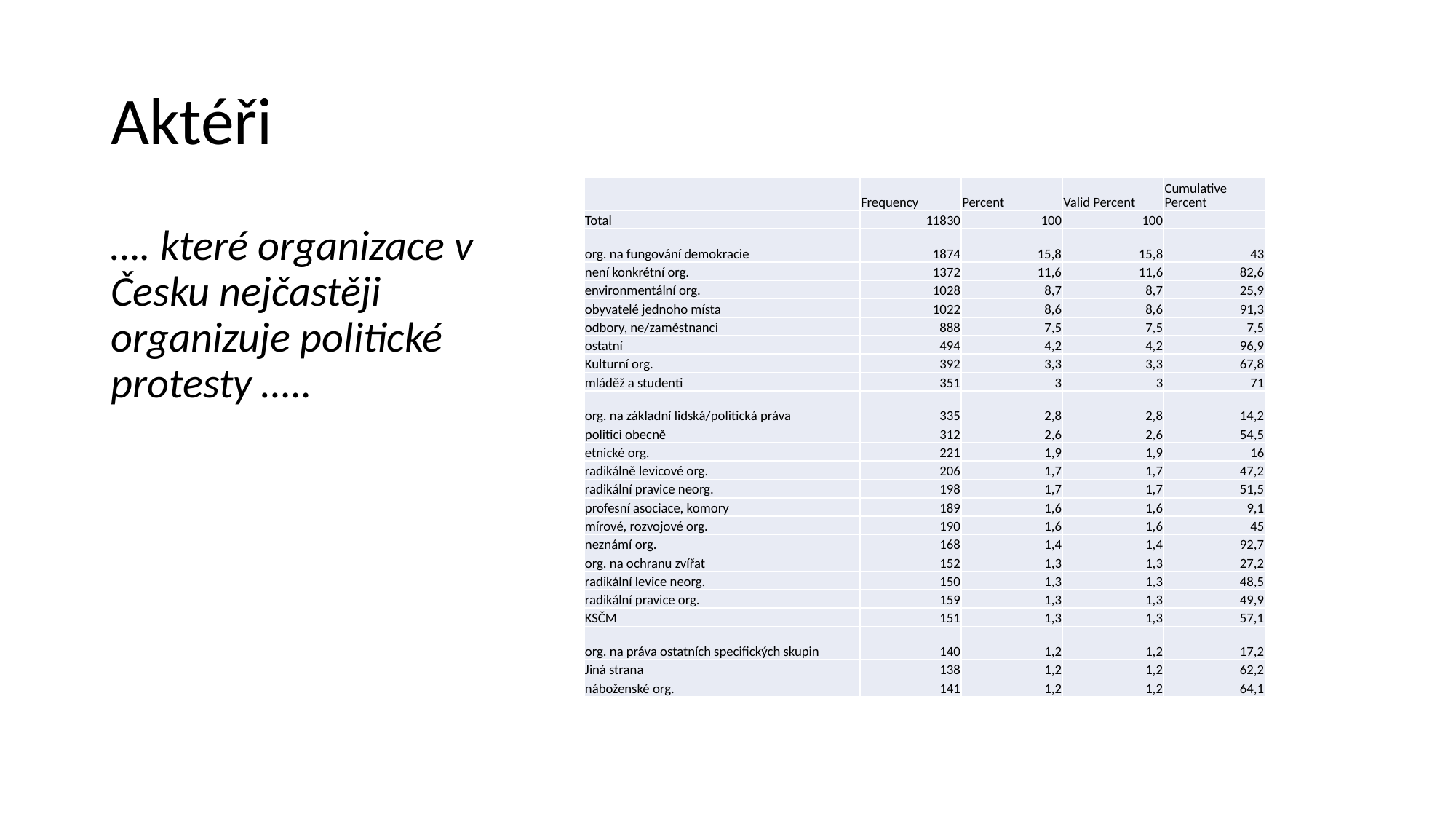

# Aktéři
|  | Frequency | Percent | Valid Percent | Cumulative Percent |
| --- | --- | --- | --- | --- |
| Total | 11830 | 100 | 100 |  |
| org. na fungování demokracie | 1874 | 15,8 | 15,8 | 43 |
| není konkrétní org. | 1372 | 11,6 | 11,6 | 82,6 |
| environmentální org. | 1028 | 8,7 | 8,7 | 25,9 |
| obyvatelé jednoho místa | 1022 | 8,6 | 8,6 | 91,3 |
| odbory, ne/zaměstnanci | 888 | 7,5 | 7,5 | 7,5 |
| ostatní | 494 | 4,2 | 4,2 | 96,9 |
| Kulturní org. | 392 | 3,3 | 3,3 | 67,8 |
| mláděž a studenti | 351 | 3 | 3 | 71 |
| org. na základní lidská/politická práva | 335 | 2,8 | 2,8 | 14,2 |
| politici obecně | 312 | 2,6 | 2,6 | 54,5 |
| etnické org. | 221 | 1,9 | 1,9 | 16 |
| radikálně levicové org. | 206 | 1,7 | 1,7 | 47,2 |
| radikální pravice neorg. | 198 | 1,7 | 1,7 | 51,5 |
| profesní asociace, komory | 189 | 1,6 | 1,6 | 9,1 |
| mírové, rozvojové org. | 190 | 1,6 | 1,6 | 45 |
| neznámí org. | 168 | 1,4 | 1,4 | 92,7 |
| org. na ochranu zvířat | 152 | 1,3 | 1,3 | 27,2 |
| radikální levice neorg. | 150 | 1,3 | 1,3 | 48,5 |
| radikální pravice org. | 159 | 1,3 | 1,3 | 49,9 |
| KSČM | 151 | 1,3 | 1,3 | 57,1 |
| org. na práva ostatních specifických skupin | 140 | 1,2 | 1,2 | 17,2 |
| Jiná strana | 138 | 1,2 | 1,2 | 62,2 |
| náboženské org. | 141 | 1,2 | 1,2 | 64,1 |
…. které organizace v Česku nejčastěji organizuje politické protesty …..